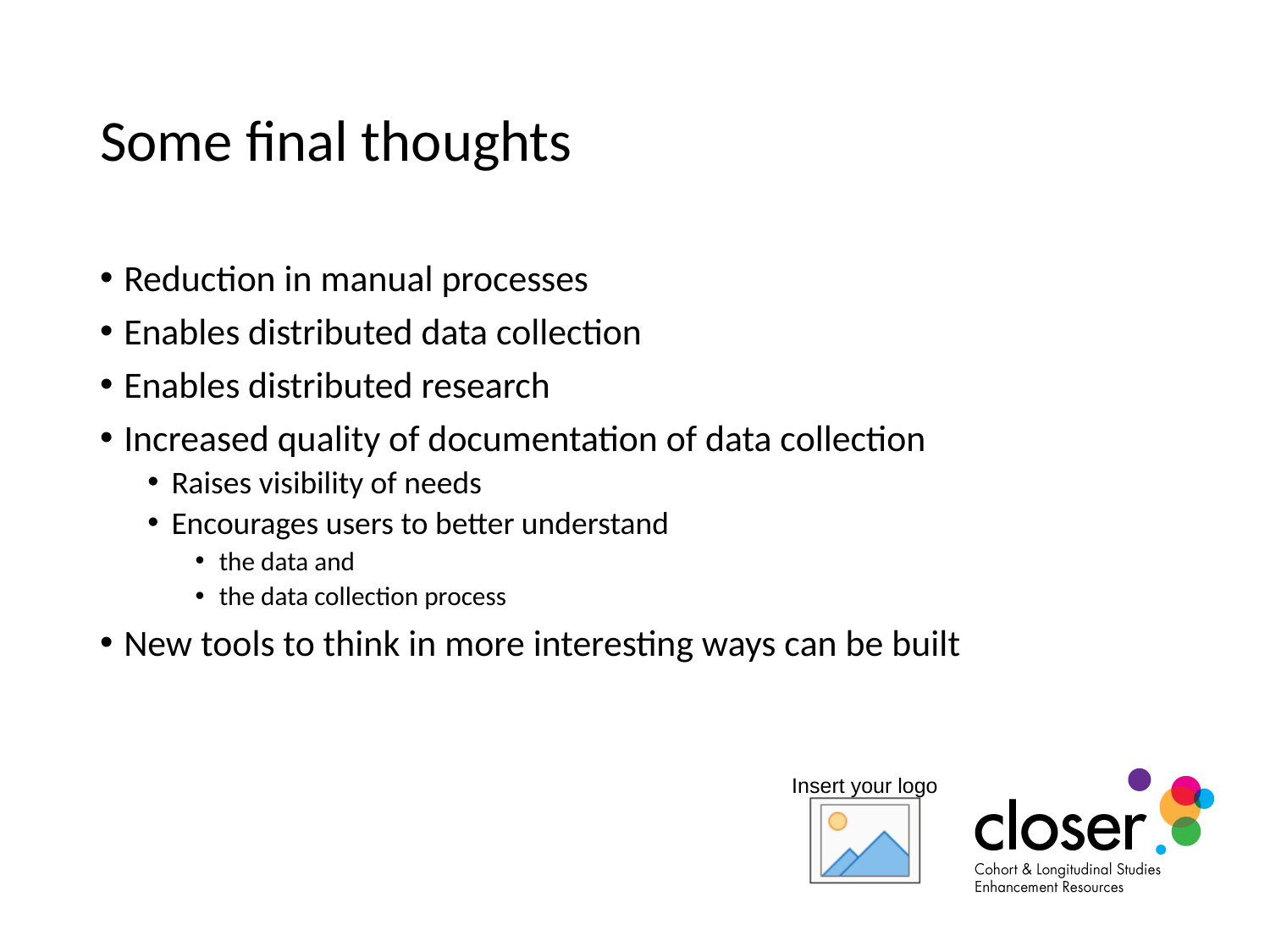

# Some final thoughts
Reduction in manual processes
Enables distributed data collection
Enables distributed research
Increased quality of documentation of data collection
Raises visibility of needs
Encourages users to better understand
the data and
the data collection process
New tools to think in more interesting ways can be built